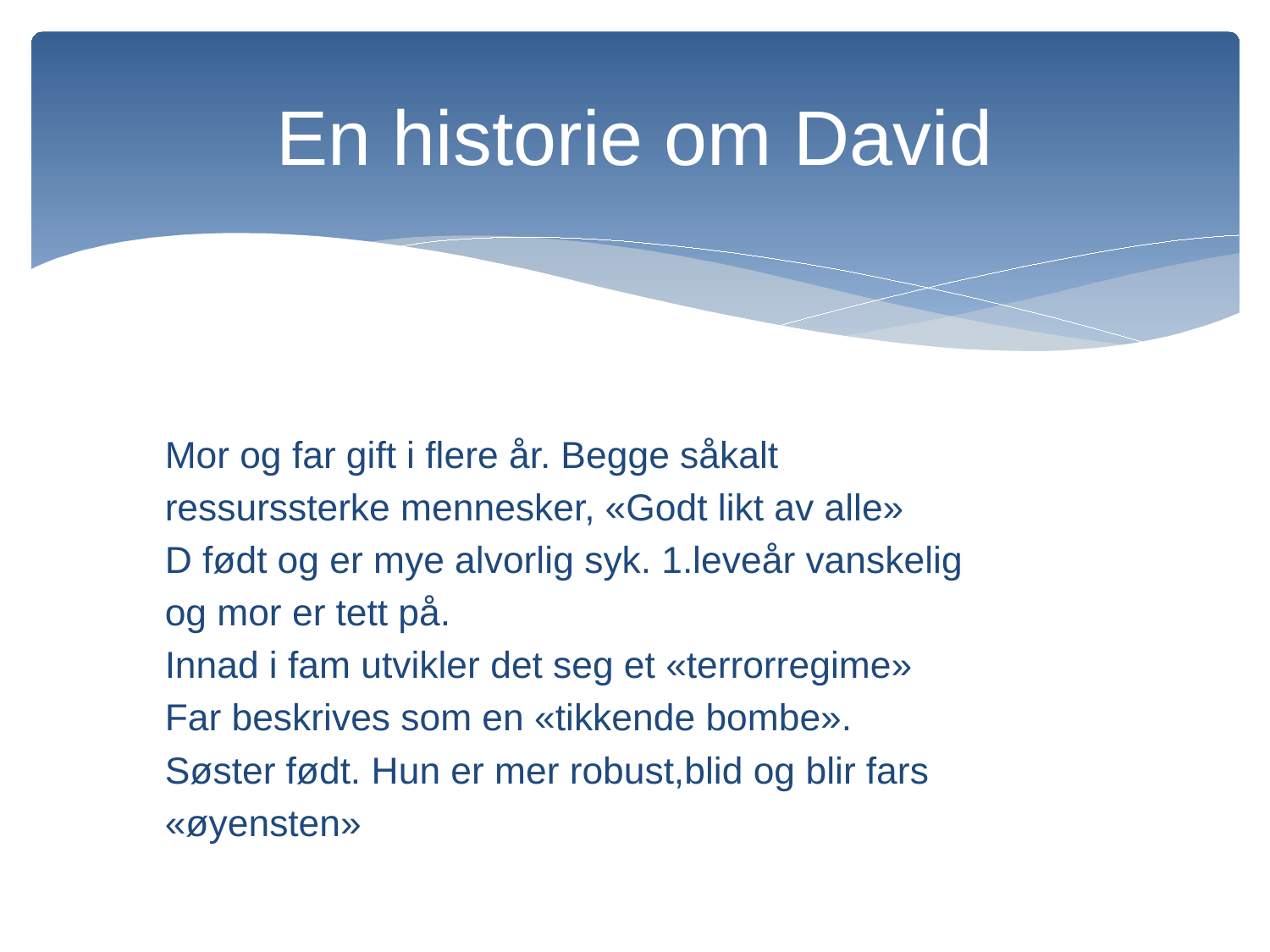

# En historie om David

   Mor og far gift i flere år. Begge såkalt
   ressurssterke mennesker, «Godt likt av alle»
   D født og er mye alvorlig syk. 1.leveår vanskelig
   og mor er tett på.
   Innad i fam utvikler det seg et «terrorregime»
   Far beskrives som en «tikkende bombe».
   Søster født. Hun er mer robust,blid og blir fars
   «øyensten»